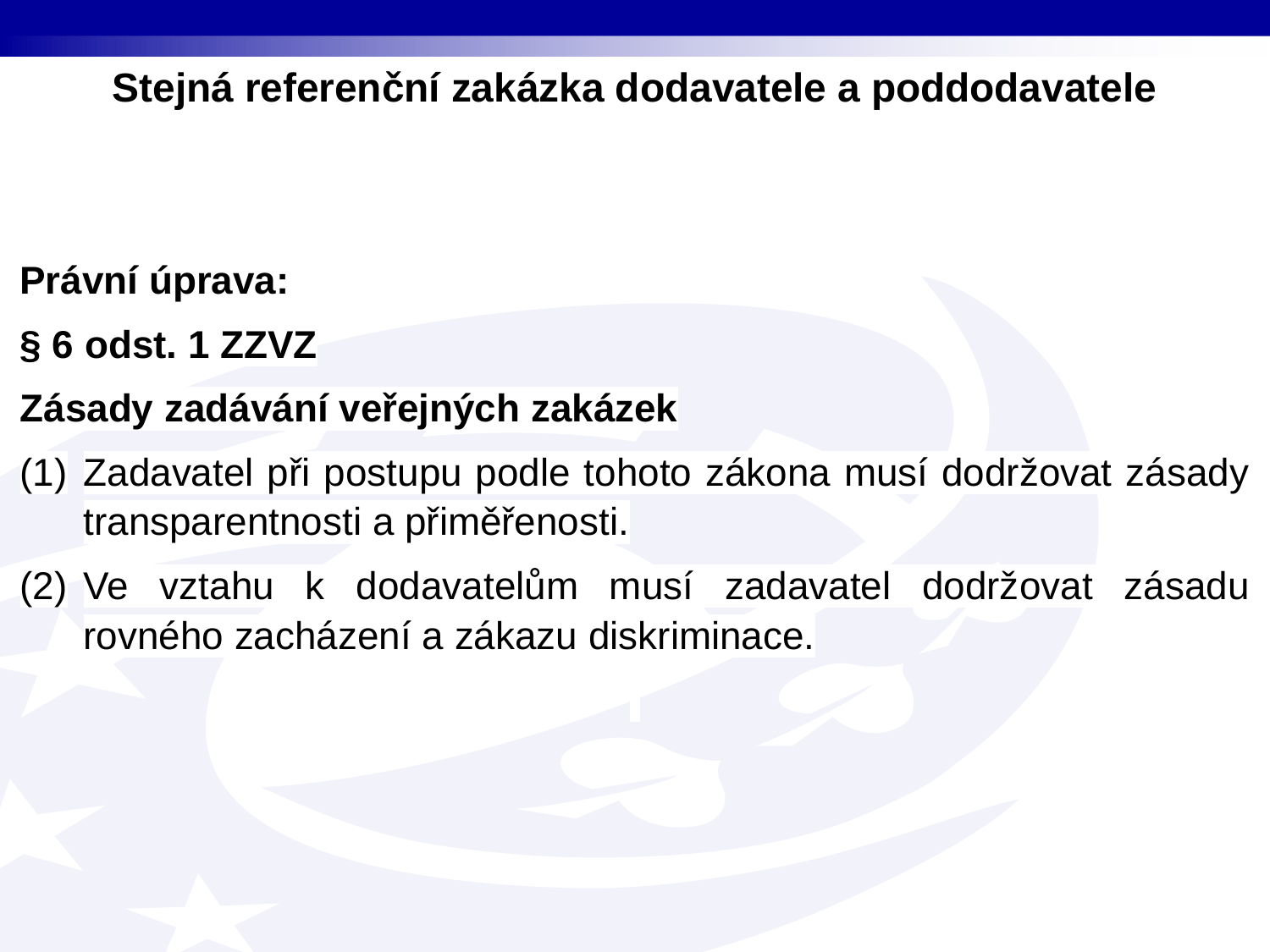

Stejná referenční zakázka dodavatele a poddodavatele
Právní úprava:
§ 6 odst. 1 ZZVZ
Zásady zadávání veřejných zakázek
Zadavatel při postupu podle tohoto zákona musí dodržovat zásady transparentnosti a přiměřenosti.
Ve vztahu k dodavatelům musí zadavatel dodržovat zásadu rovného zacházení a zákazu diskriminace.